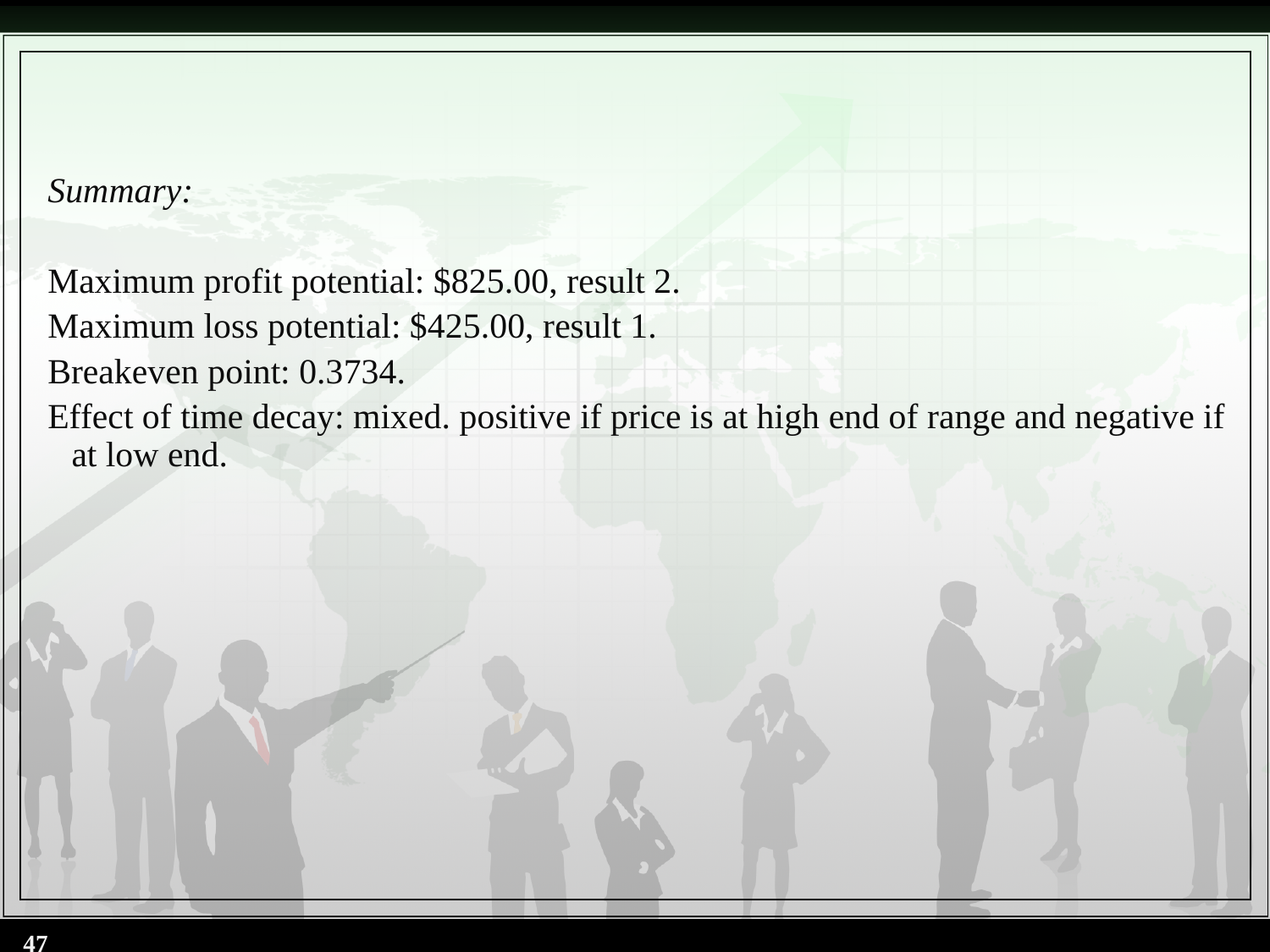

Summary:

Maximum profit potential: $825.00, result 2.
Maximum loss potential: $425.00, result 1.
Breakeven point: 0.3734.
Effect of time decay: mixed. positive if price is at high end of range and negative if at low end.
47